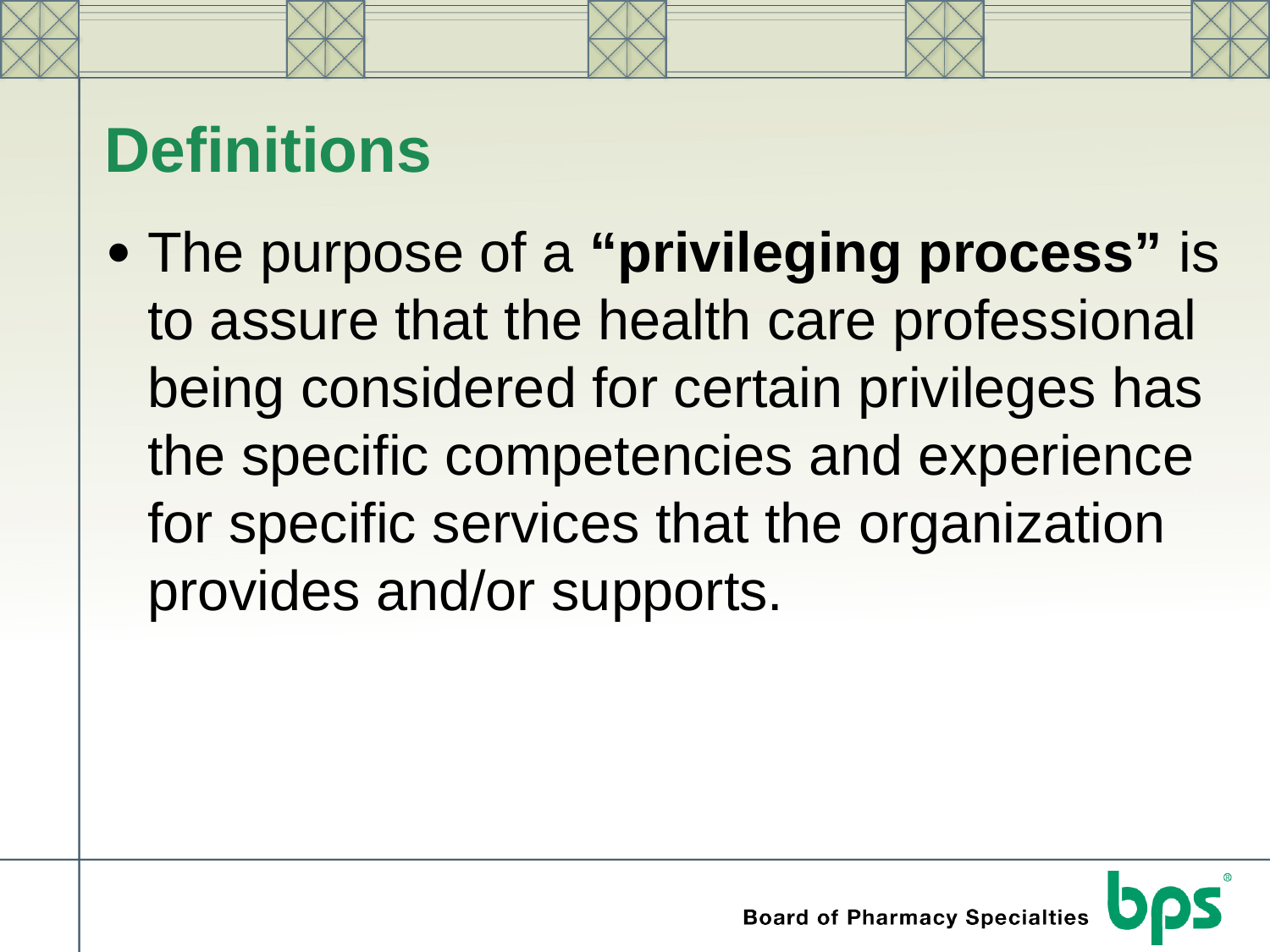

# Definitions
The purpose of a “privileging process” is to assure that the health care professional being considered for certain privileges has the specific competencies and experience for specific services that the organization provides and/or supports.